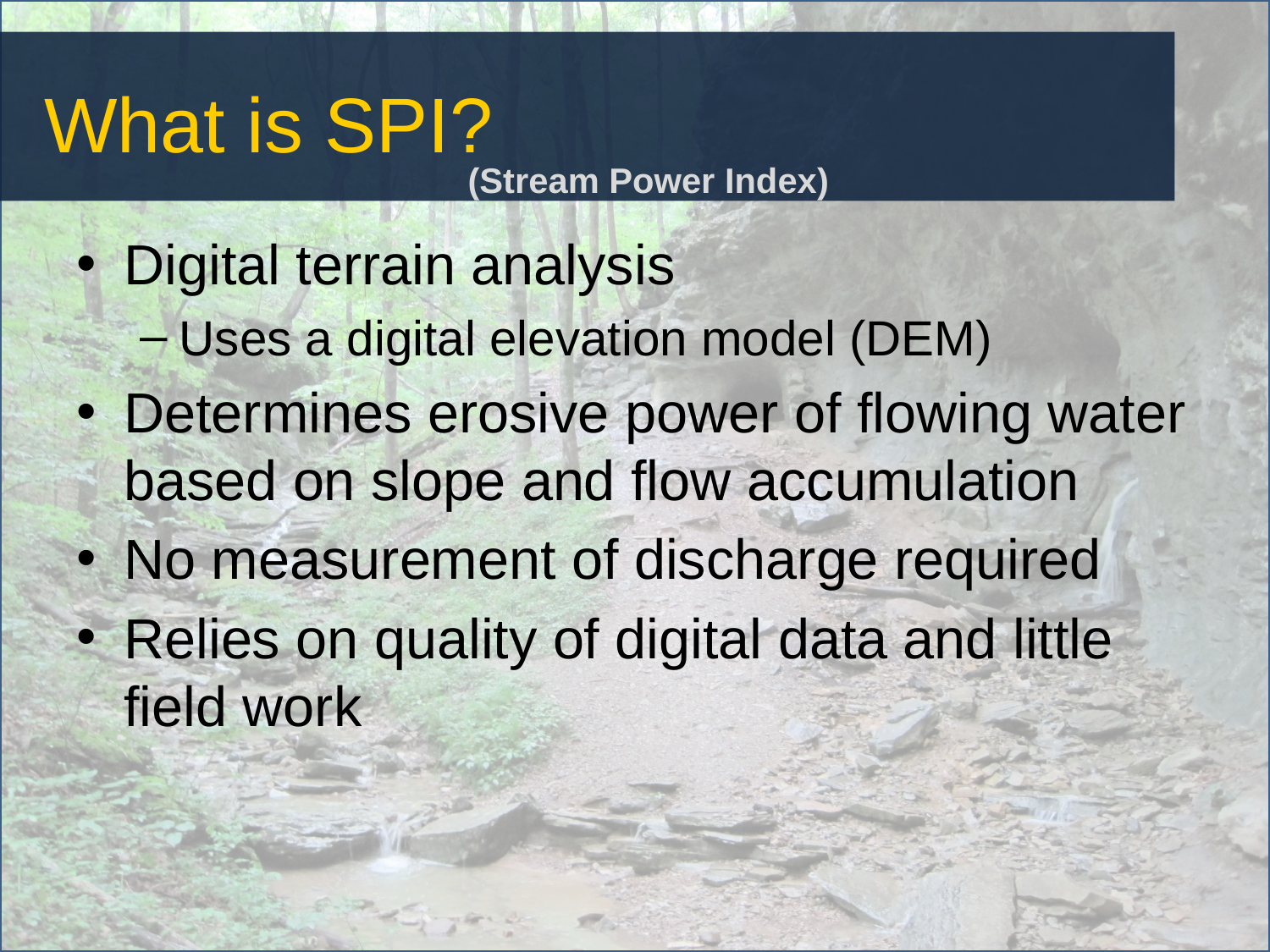

# What is SPI?
(Stream Power Index)
Digital terrain analysis
Uses a digital elevation model (DEM)
Determines erosive power of flowing water based on slope and flow accumulation
No measurement of discharge required
Relies on quality of digital data and little field work